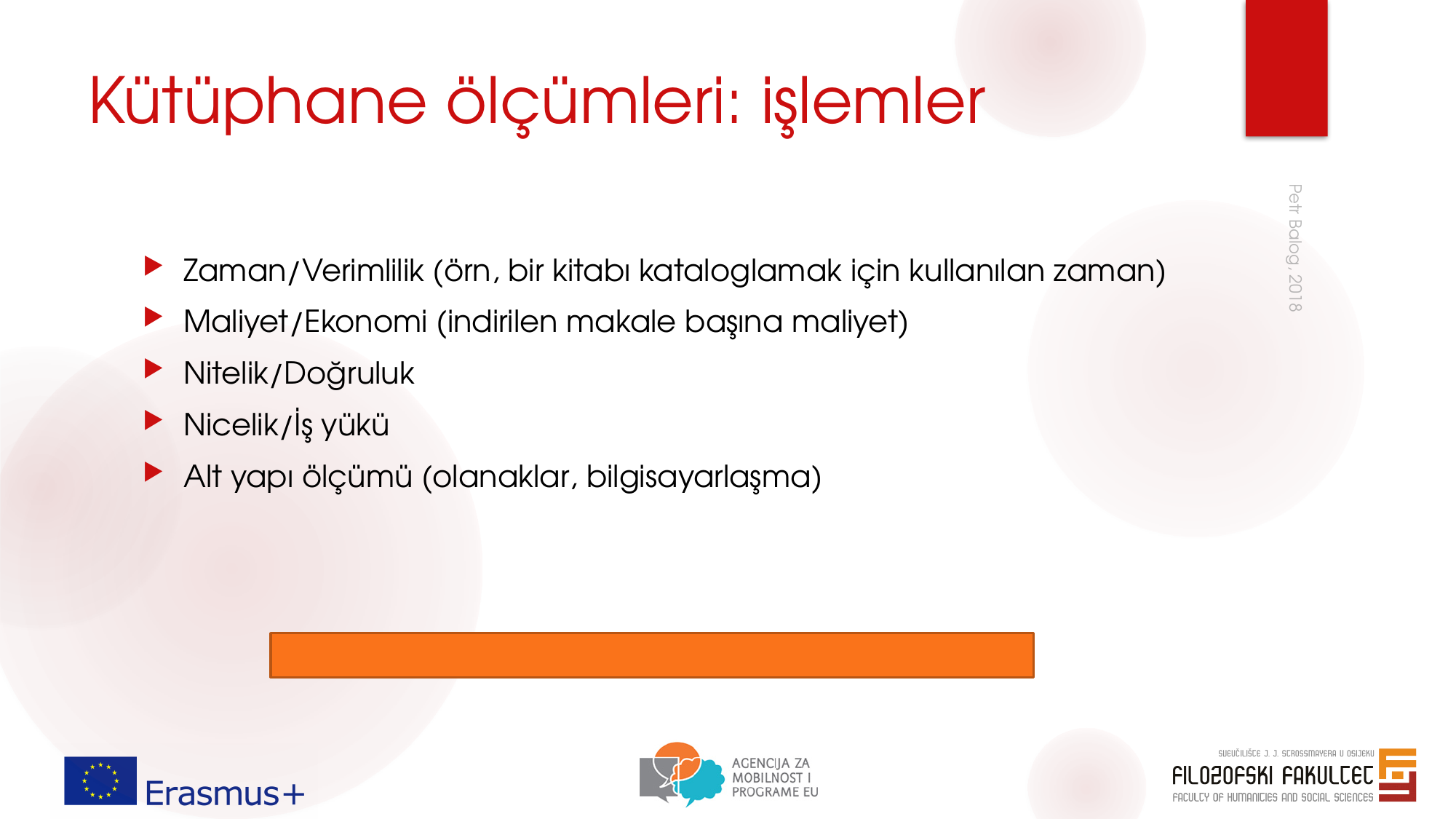

# Kütüphane ölçümleri: işlemler
Zaman/Verimlilik (örn, bir kitabı kataloglamak için kullanılan zaman)
Maliyet/Ekonomi (indirilen makale başına maliyet)
Nitelik/Doğruluk
Nicelik/İş yükü
Alt yapı ölçümü (olanaklar, bilgisayarlaşma)

Petr Balog, 2018